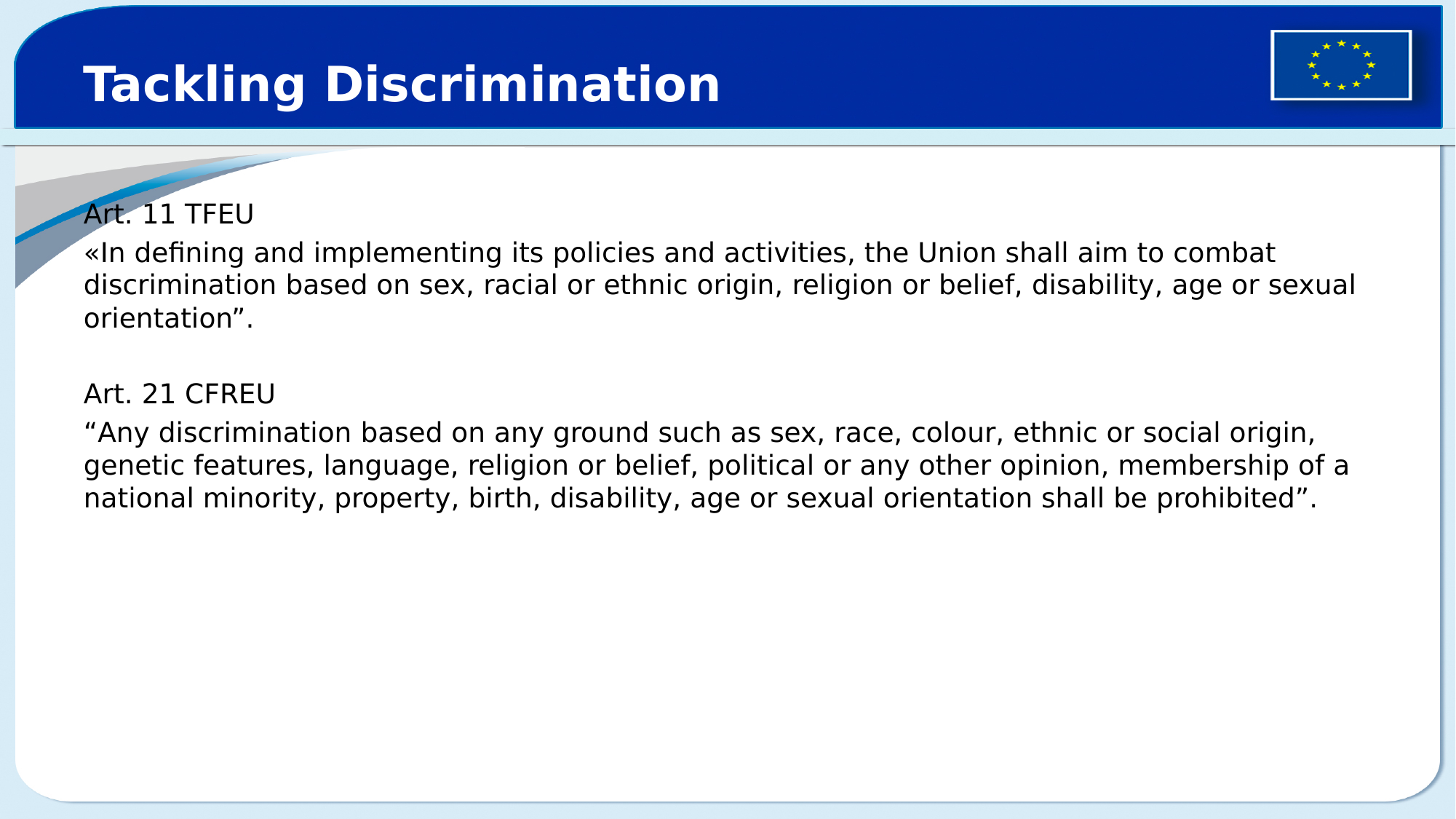

# Tackling Discrimination
Art. 11 TFEU
«In defining and implementing its policies and activities, the Union shall aim to combat discrimination based on sex, racial or ethnic origin, religion or belief, disability, age or sexual orientation”.

Art. 21 CFREU
“Any discrimination based on any ground such as sex, race, colour, ethnic or social origin, genetic features, language, religion or belief, political or any other opinion, membership of a national minority, property, birth, disability, age or sexual orientation shall be prohibited”.